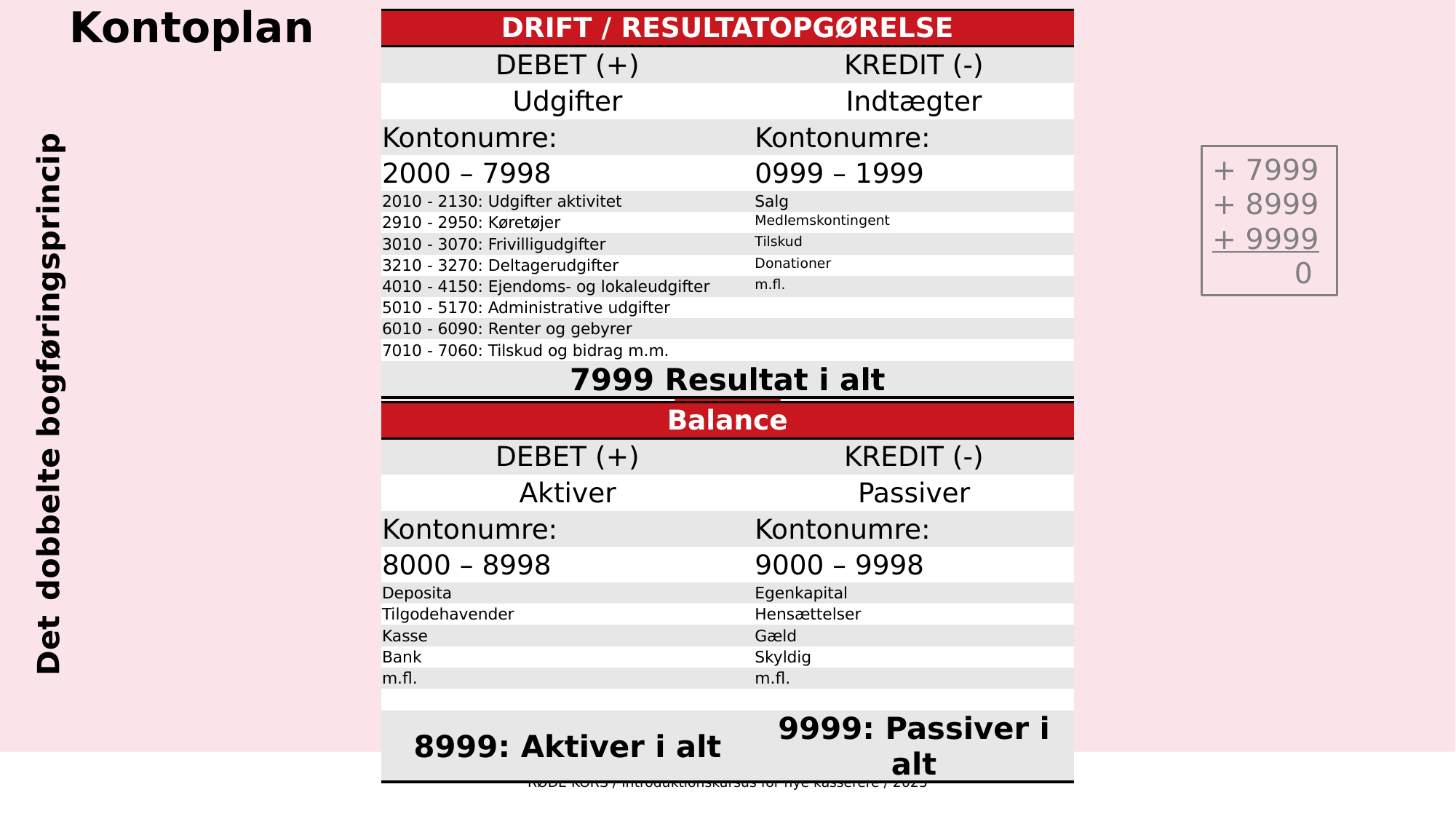

Kontoplan
| DRIFT / RESULTATOPGØRELSE |  |
| --- | --- |
| DEBET (+) | KREDIT (-) |
| Udgifter | Indtægter |
| Kontonumre: | Kontonumre: |
| 2000 – 7998 | 0999 – 1999 |
| 2010 - 2130: Udgifter aktivitet | Salg |
| 2910 - 2950: Køretøjer | Medlemskontingent |
| 3010 - 3070: Frivilligudgifter | Tilskud |
| 3210 - 3270: Deltagerudgifter | Donationer |
| 4010 - 4150: Ejendoms- og lokaleudgifter | m.fl. |
| 5010 - 5170: Administrative udgifter |  |
| 6010 - 6090: Renter og gebyrer |  |
| 7010 - 7060: Tilskud og bidrag m.m. |  |
| 7999 Resultat i alt |  |
+ 7999
+ 8999
+ 9999
         0
# Det dobbelte bogføringsprincip
| Balance |  |
| --- | --- |
| DEBET (+) | KREDIT (-) |
| Aktiver | Passiver |
| Kontonumre: | Kontonumre: |
| 8000 – 8998 | 9000 – 9998 |
| Deposita | Egenkapital |
| Tilgodehavender | Hensættelser |
| Kasse | Gæld |
| Bank | Skyldig |
| m.fl. | m.fl. |
|  |  |
| 8999: Aktiver i alt | 9999: Passiver i alt |
RØDE KORS / Introduktionskursus for nye kasserere / 2025